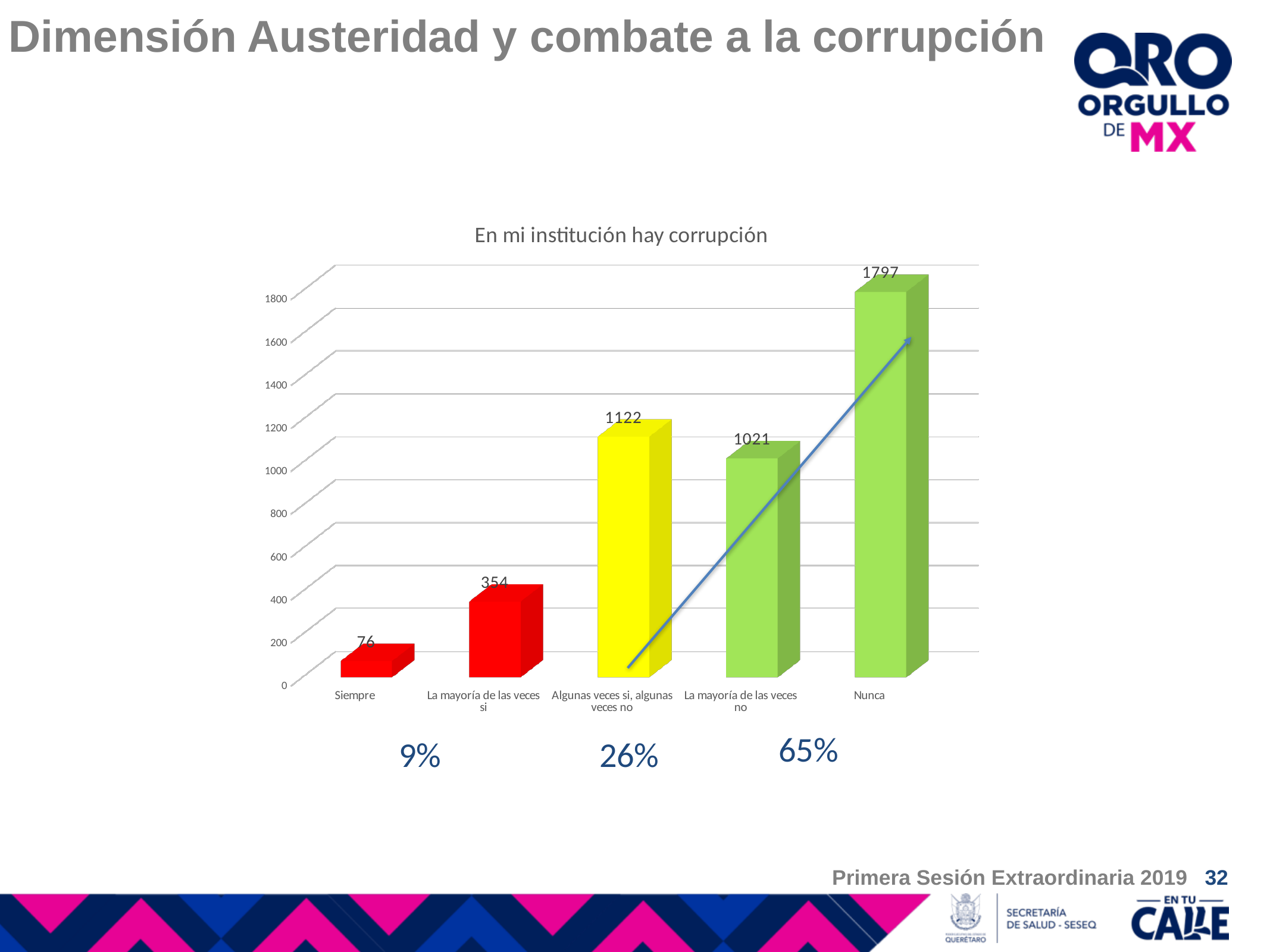

Dimensión Austeridad y combate a la corrupción

[unsupported chart]

65%
9%
26%

Primera Sesión Extraordinaria 2019   32